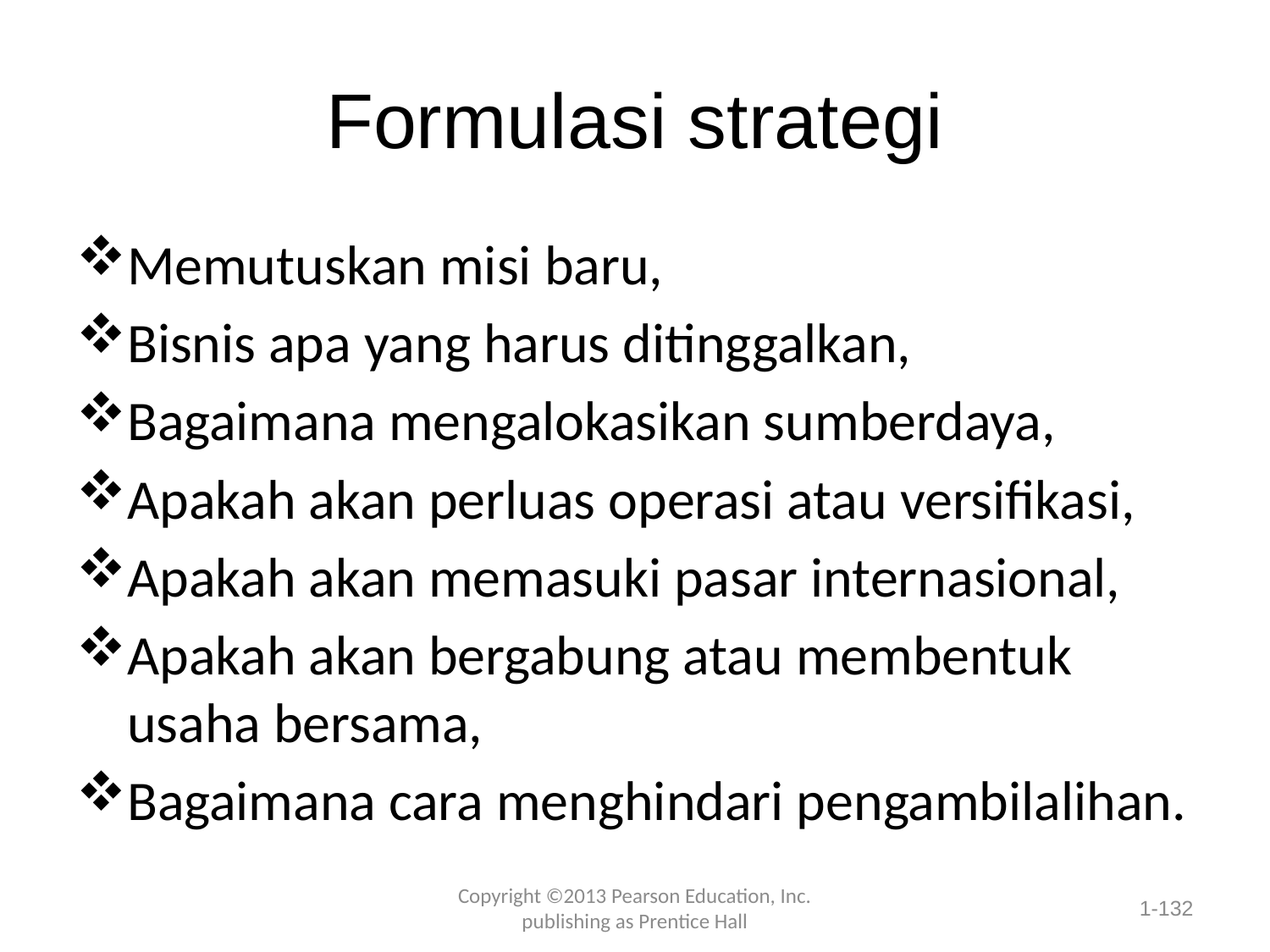

# Formulasi strategi
Memutuskan misi baru,
Bisnis apa yang harus ditinggalkan,
Bagaimana mengalokasikan sumberdaya,
Apakah akan perluas operasi atau versifikasi,
Apakah akan memasuki pasar internasional,
Apakah akan bergabung atau membentuk usaha bersama,
Bagaimana cara menghindari pengambilalihan.
Copyright ©2013 Pearson Education, Inc. publishing as Prentice Hall
1-132